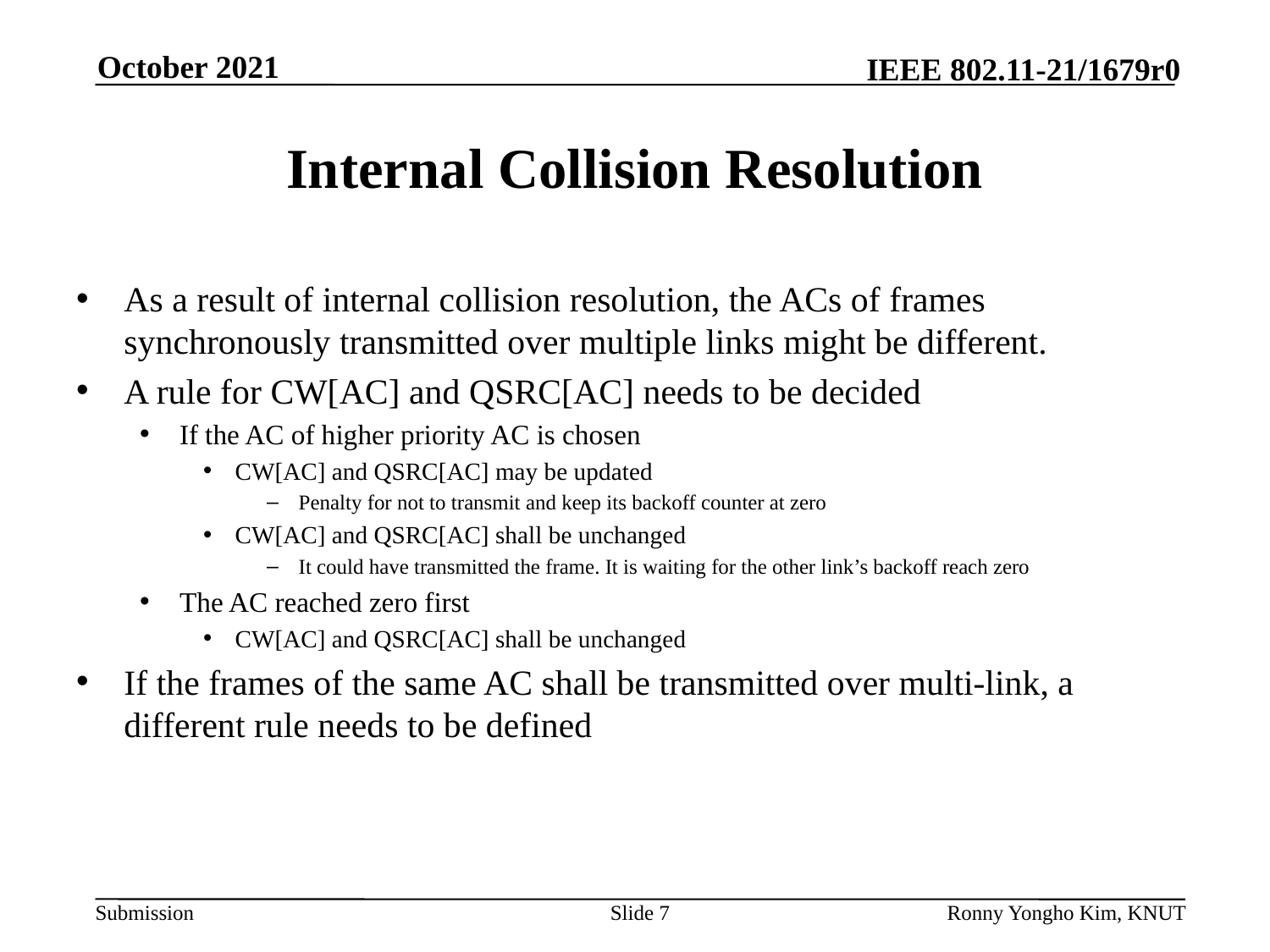

# Internal Collision Resolution
As a result of internal collision resolution, the ACs of frames synchronously transmitted over multiple links might be different.
A rule for CW[AC] and QSRC[AC] needs to be decided
If the AC of higher priority AC is chosen
CW[AC] and QSRC[AC] may be updated
Penalty for not to transmit and keep its backoff counter at zero
CW[AC] and QSRC[AC] shall be unchanged
It could have transmitted the frame. It is waiting for the other link’s backoff reach zero
The AC reached zero first
CW[AC] and QSRC[AC] shall be unchanged
If the frames of the same AC shall be transmitted over multi-link, a different rule needs to be defined